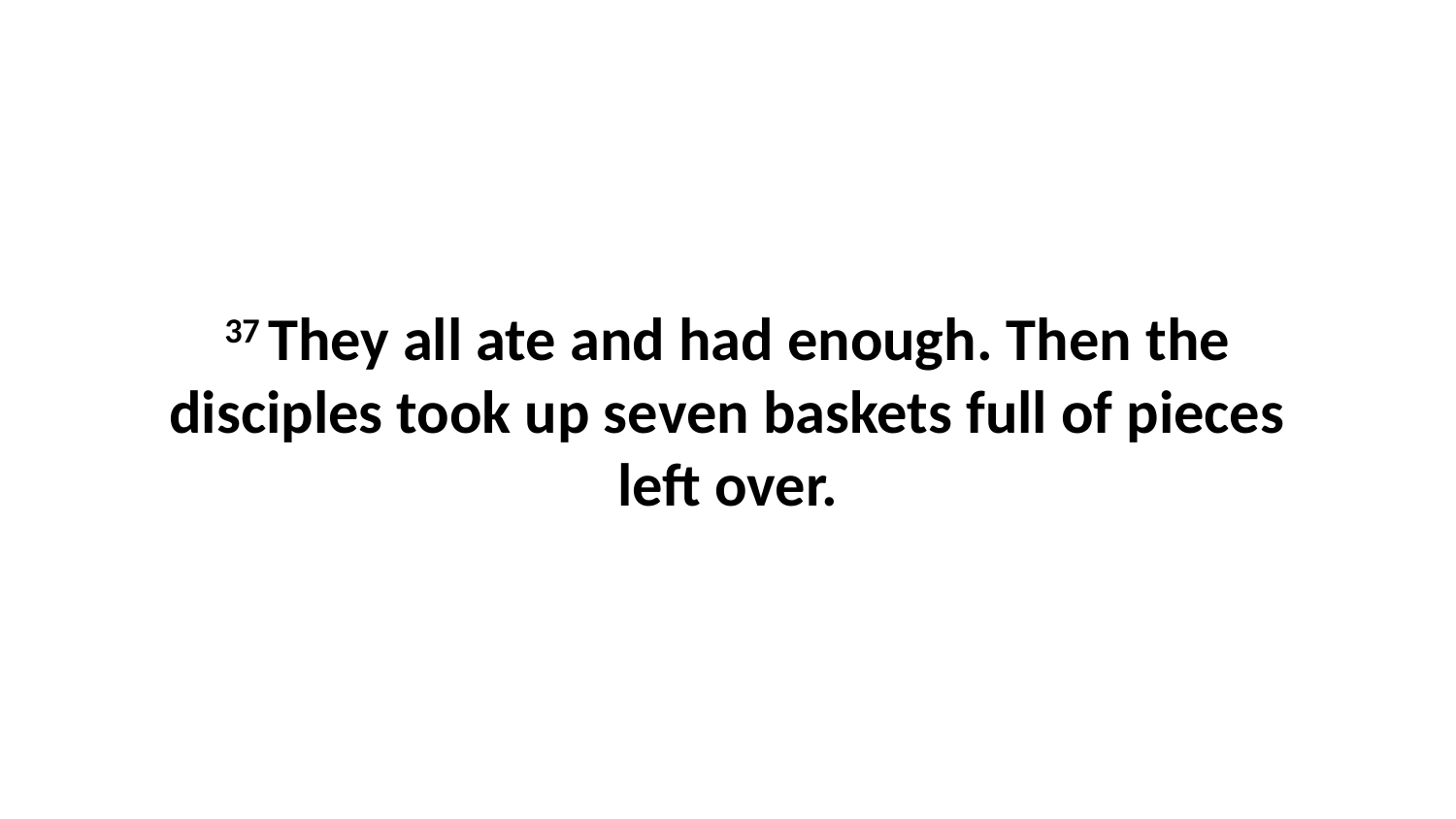

37 They all ate and had enough. Then the disciples took up seven baskets full of pieces left over.